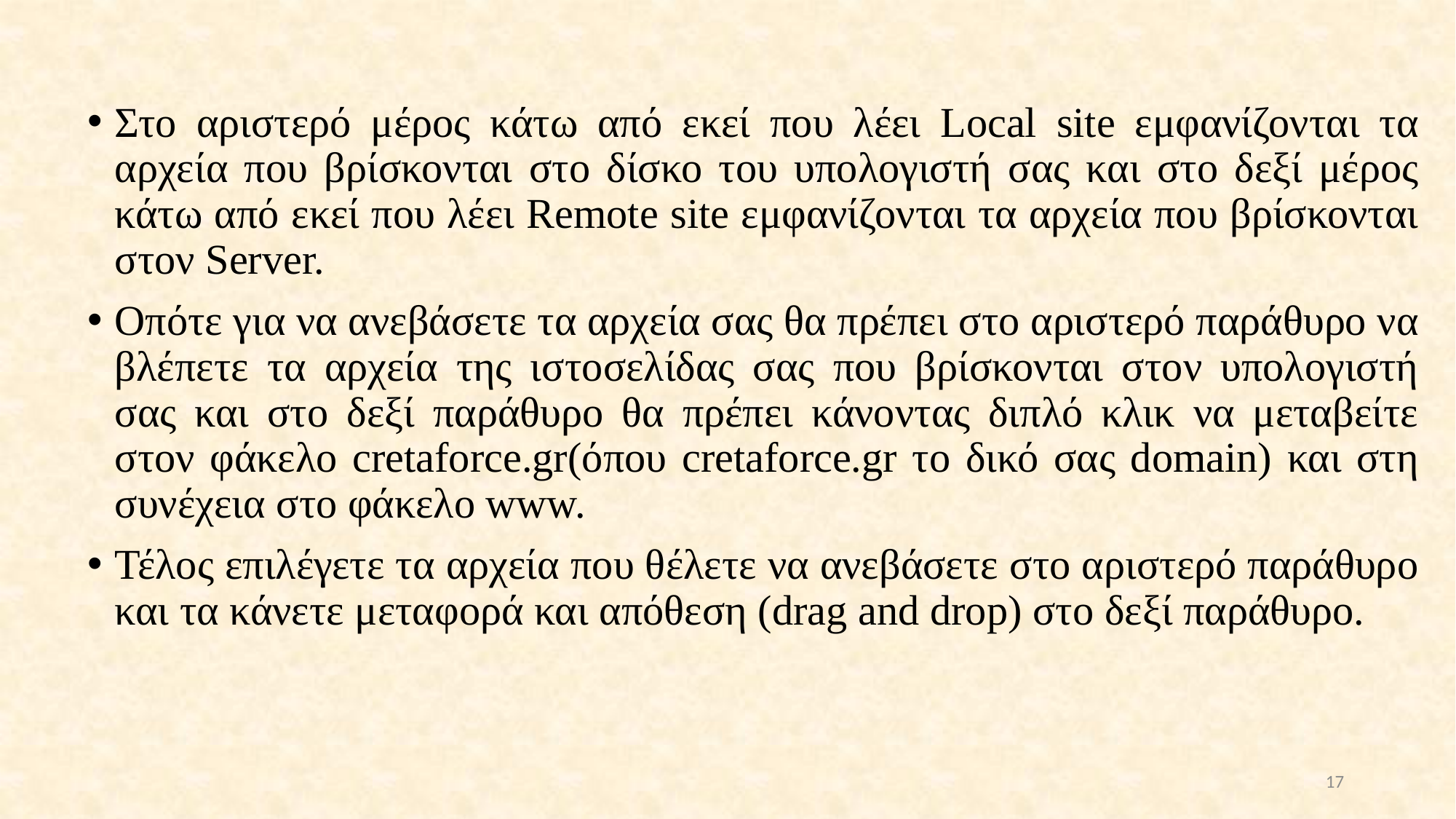

Στο αριστερό μέρος κάτω από εκεί που λέει Local site εμφανίζονται τα αρχεία που βρίσκονται στο δίσκο του υπολογιστή σας και στο δεξί μέρος κάτω από εκεί που λέει Remote site εμφανίζονται τα αρχεία που βρίσκονται στον Server.
Οπότε για να ανεβάσετε τα αρχεία σας θα πρέπει στο αριστερό παράθυρο να βλέπετε τα αρχεία της ιστοσελίδας σας που βρίσκονται στον υπολογιστή σας και στο δεξί παράθυρο θα πρέπει κάνοντας διπλό κλικ να μεταβείτε στον φάκελο cretaforce.gr(όπου cretaforce.gr το δικό σας domain) και στη συνέχεια στο φάκελο www.
Τέλος επιλέγετε τα αρχεία που θέλετε να ανεβάσετε στο αριστερό παράθυρο και τα κάνετε μεταφορά και απόθεση (drag and drop) στο δεξί παράθυρο.

17